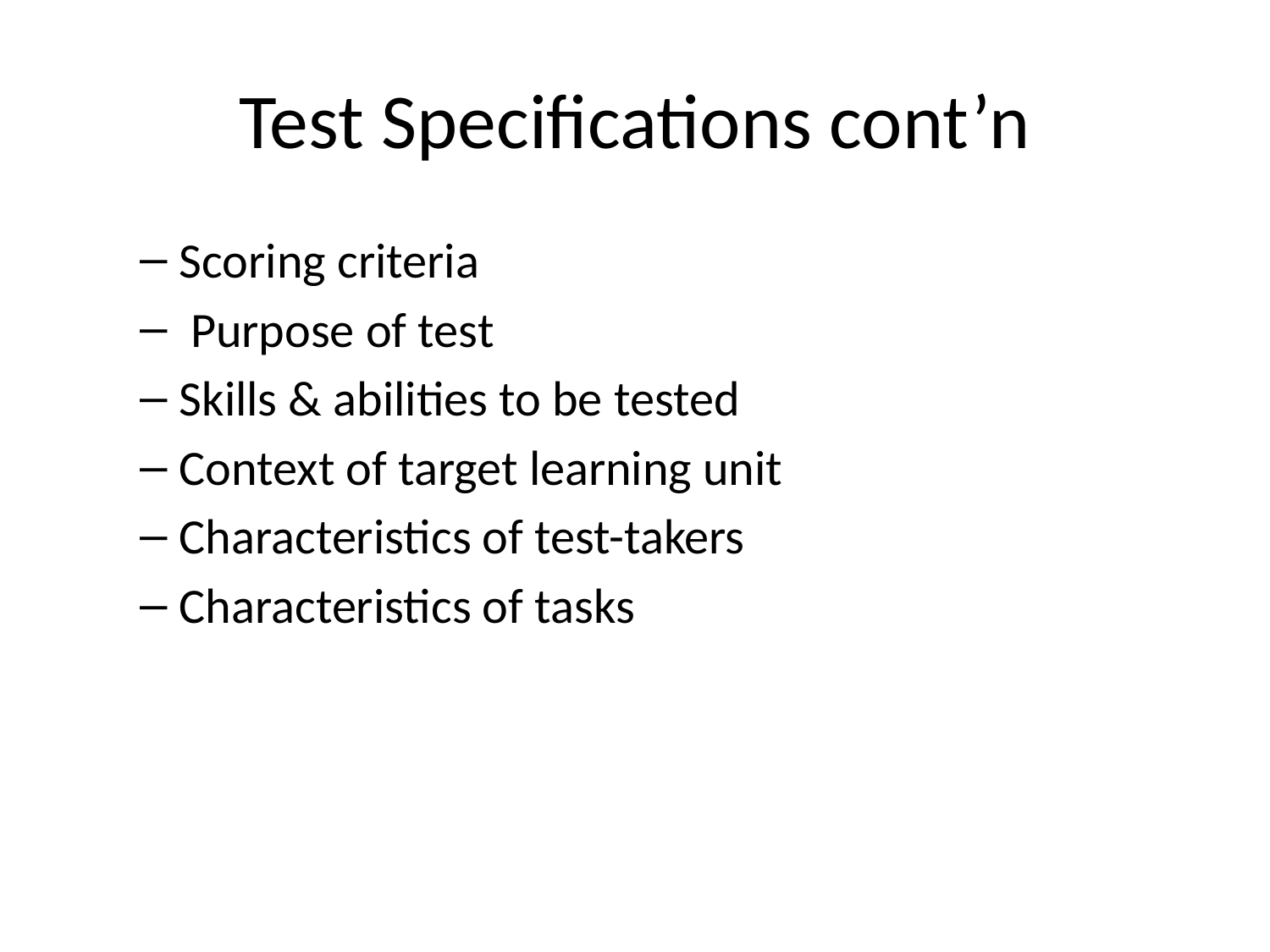

# Test Specifications cont’n
Scoring criteria
 Purpose of test
Skills & abilities to be tested
Context of target learning unit
Characteristics of test-takers
Characteristics of tasks